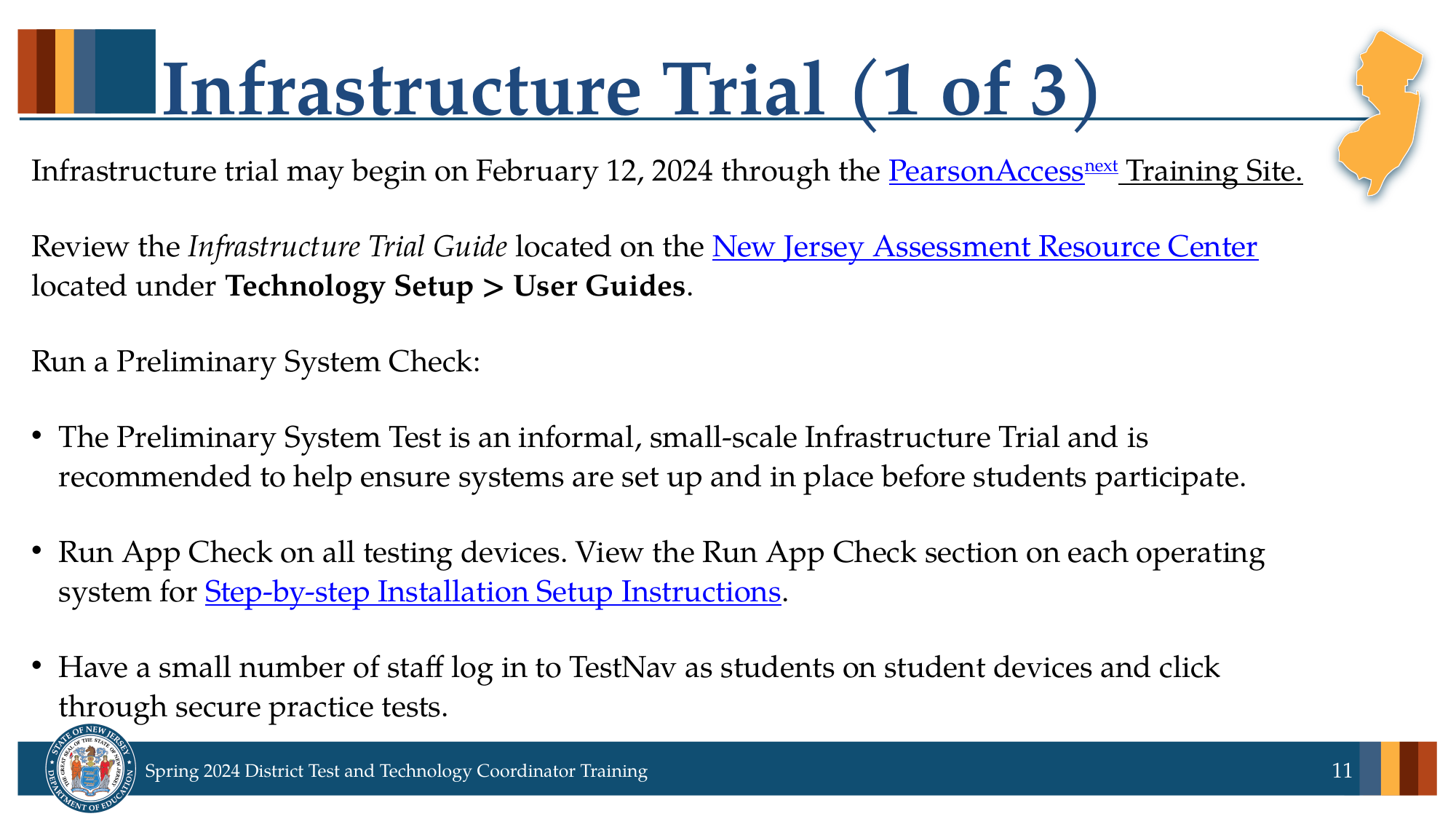

# Infrastructure Trial (1 of 3)
Infrastructure trial may begin on February 12, 2024 through the PearsonAccessnext Training Site.
Review the Infrastructure Trial Guide located on the New Jersey Assessment Resource Center located under Technology Setup > User Guides.
Run a Preliminary System Check:
The Preliminary System Test is an informal, small‐scale Infrastructure Trial and is recommended to help ensure systems are set up and in place before students participate.
Run App Check on all testing devices. View the Run App Check section on each operating system for Step-by-step Installation Setup Instructions.
Have a small number of staff log in to TestNav as students on student devices and click through secure practice tests.

11